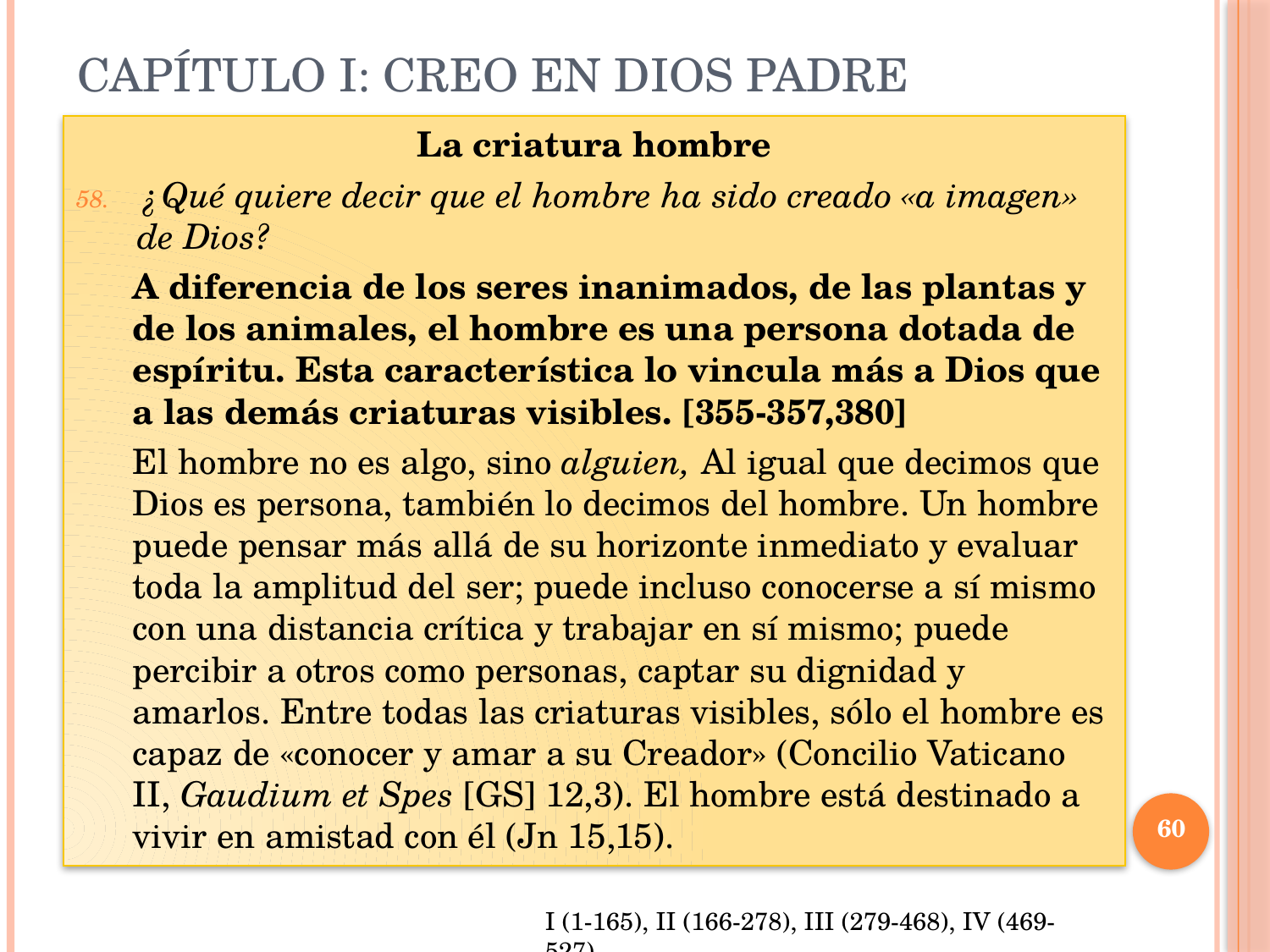

# Capítulo I: Creo en Dios Padre
La criatura hombre
¿ Qué quiere decir que el hombre ha sido creado «a imagen» de Dios?
A diferencia de los seres inanimados, de las plantas y de los animales, el hombre es una persona dotada de espíritu. Esta característica lo vincula más a Dios que a las demás criaturas visibles. [355-357,380]
El hombre no es algo, sino alguien, Al igual que decimos que Dios es persona, también lo decimos del hombre. Un hombre puede pensar más allá de su horizonte inmediato y evaluar toda la amplitud del ser; puede incluso conocerse a sí mismo con una distancia crítica y trabajar en sí mismo; puede percibir a otros como personas, captar su dignidad y amarlos. Entre todas las criaturas visibles, sólo el hombre es capaz de «conocer y amar a su Creador» (Concilio Vaticano II, Gaudium et Spes [GS] 12,3). El hombre está destinado a vivir en amistad con él (Jn 15,15).
60
I (1-165), II (166-278), III (279-468), IV (469-527)